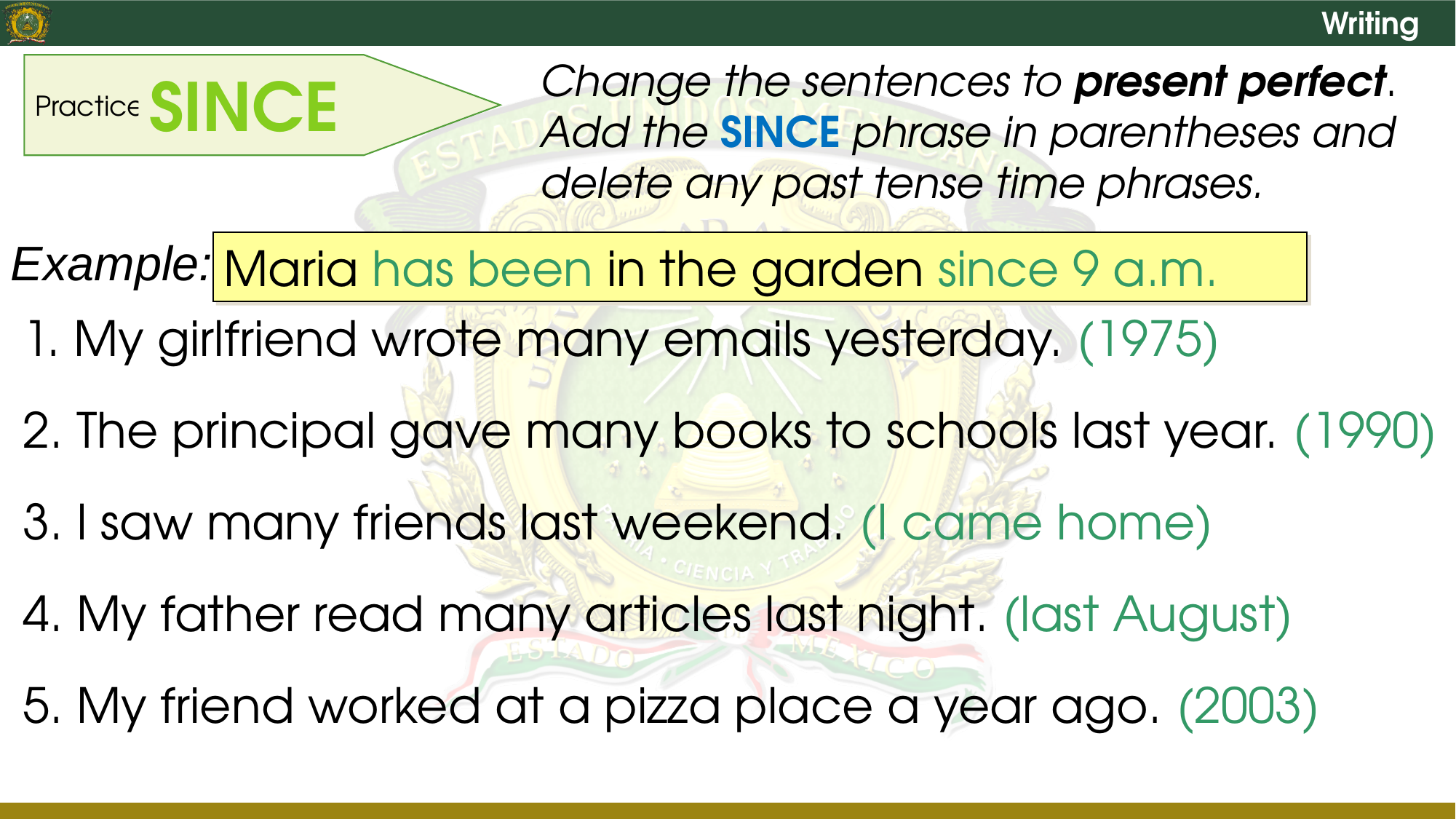

Writing
Change the sentences to present perfect. Add the SINCE phrase in parentheses and delete any past tense time phrases.
Practice 1
SINCE
Example: Maria was in the garden yesterday.  (9 a.m.)
Maria has been in the garden since 9 a.m.
1. My girlfriend wrote many emails yesterday. (1975)
2. The principal gave many books to schools last year. (1990)
3. I saw many friends last weekend. (I came home)
4. My father read many articles last night. (last August)
5. My friend worked at a pizza place a year ago. (2003)